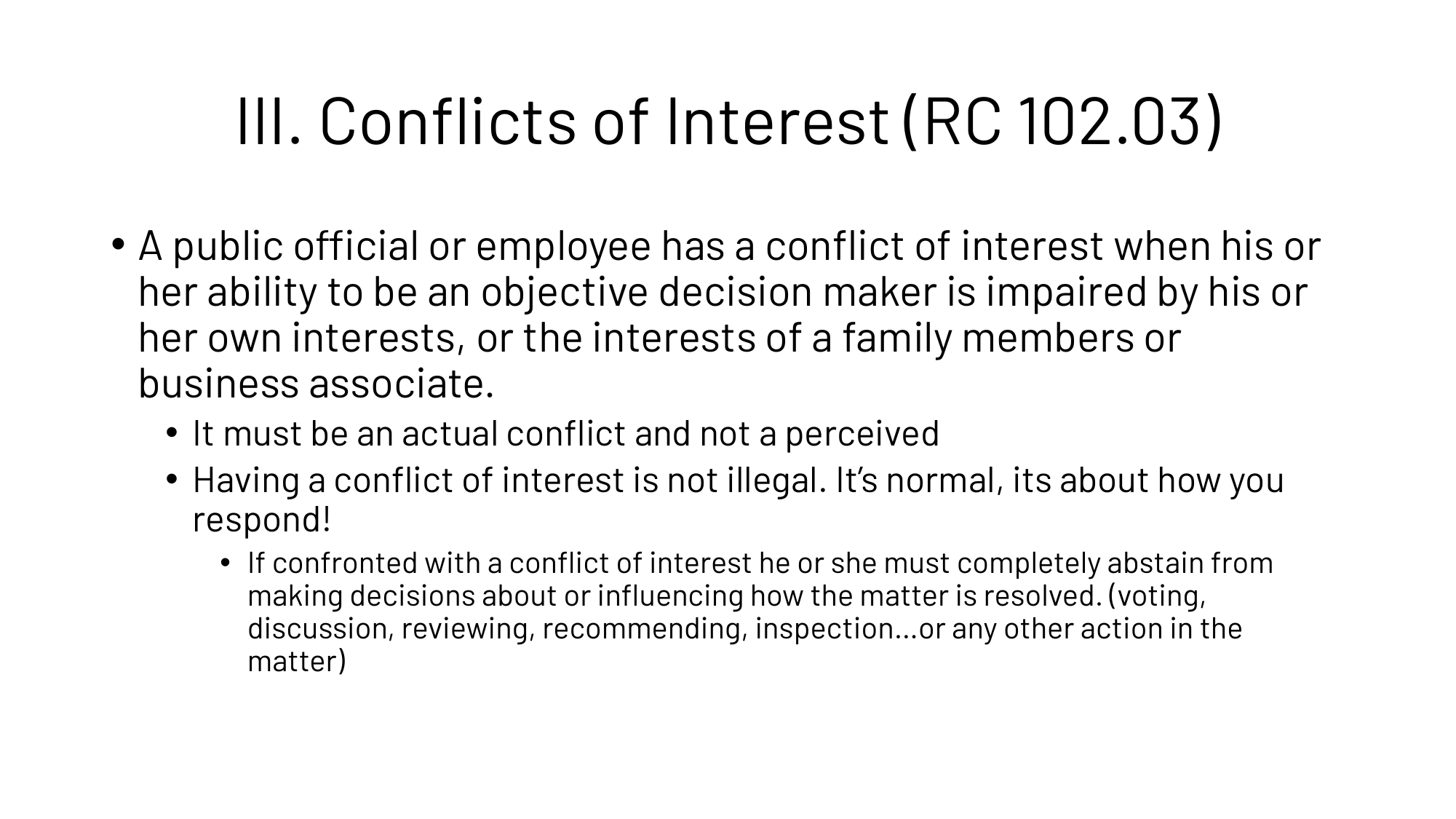

# III. Conflicts of Interest (RC 102.03)
A public official or employee has a conflict of interest when his or her ability to be an objective decision maker is impaired by his or her own interests, or the interests of a family members or business associate.
It must be an actual conflict and not a perceived
Having a conflict of interest is not illegal. It’s normal, its about how you respond!
If confronted with a conflict of interest he or she must completely abstain from making decisions about or influencing how the matter is resolved. (voting, discussion, reviewing, recommending, inspection…or any other action in the matter)